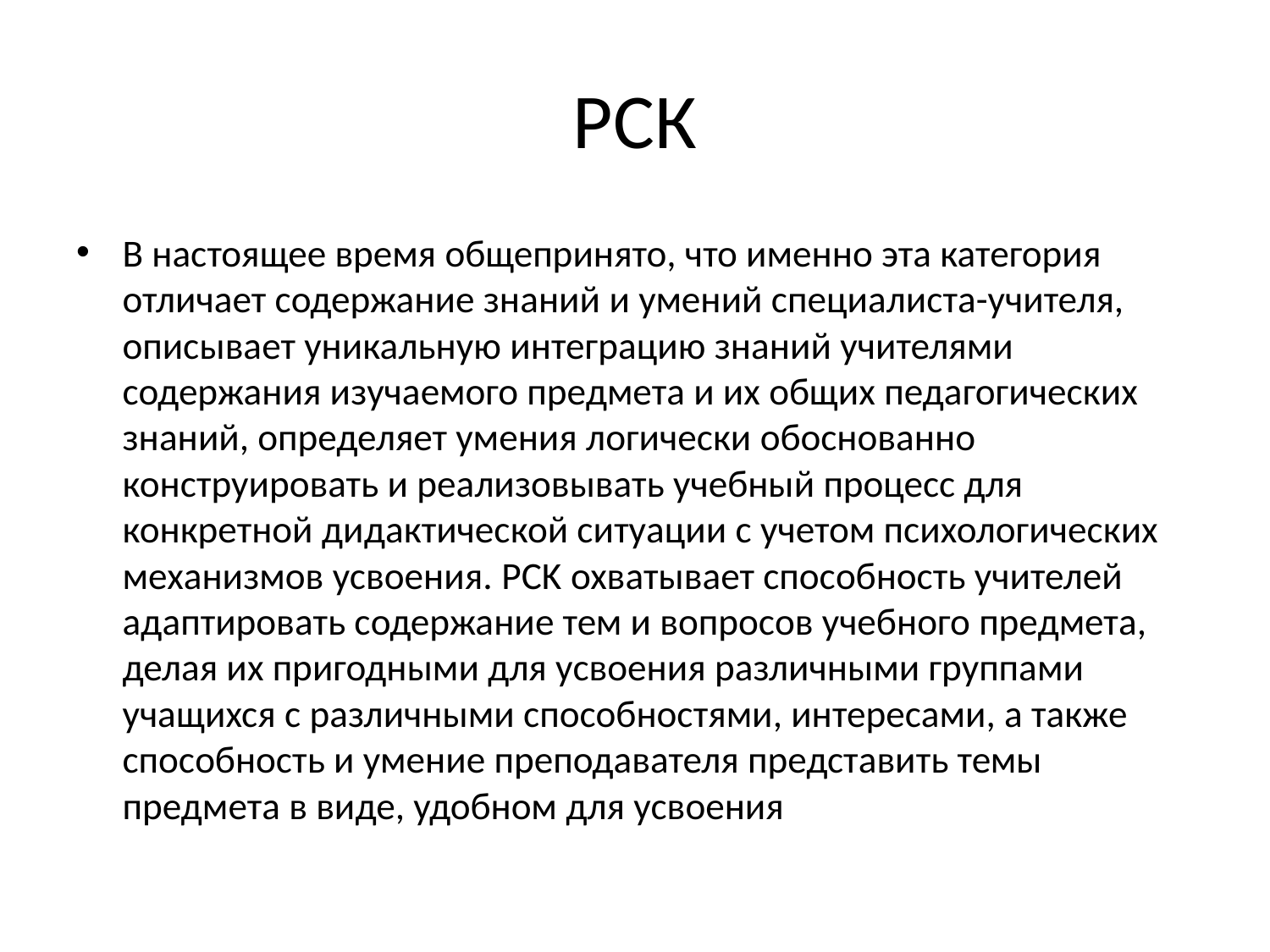

# РСК
В настоящее время общепринято, что именно эта категория отличает содержание знаний и умений специалиста-учителя, описывает уникальную интеграцию знаний учителями содержания изучаемого предмета и их общих педагогических знаний, определяет умения логически обоснованно конструировать и реализовывать учебный процесс для конкретной дидактической ситуации с учетом психологических механизмов усвоения. PCK охватывает способность учителей адаптировать содержание тем и вопросов учебного предмета, делая их пригодными для усвоения различными группами учащихся с различными способностями, интересами, а также способность и умение преподавателя представить темы предмета в виде, удобном для усвоения